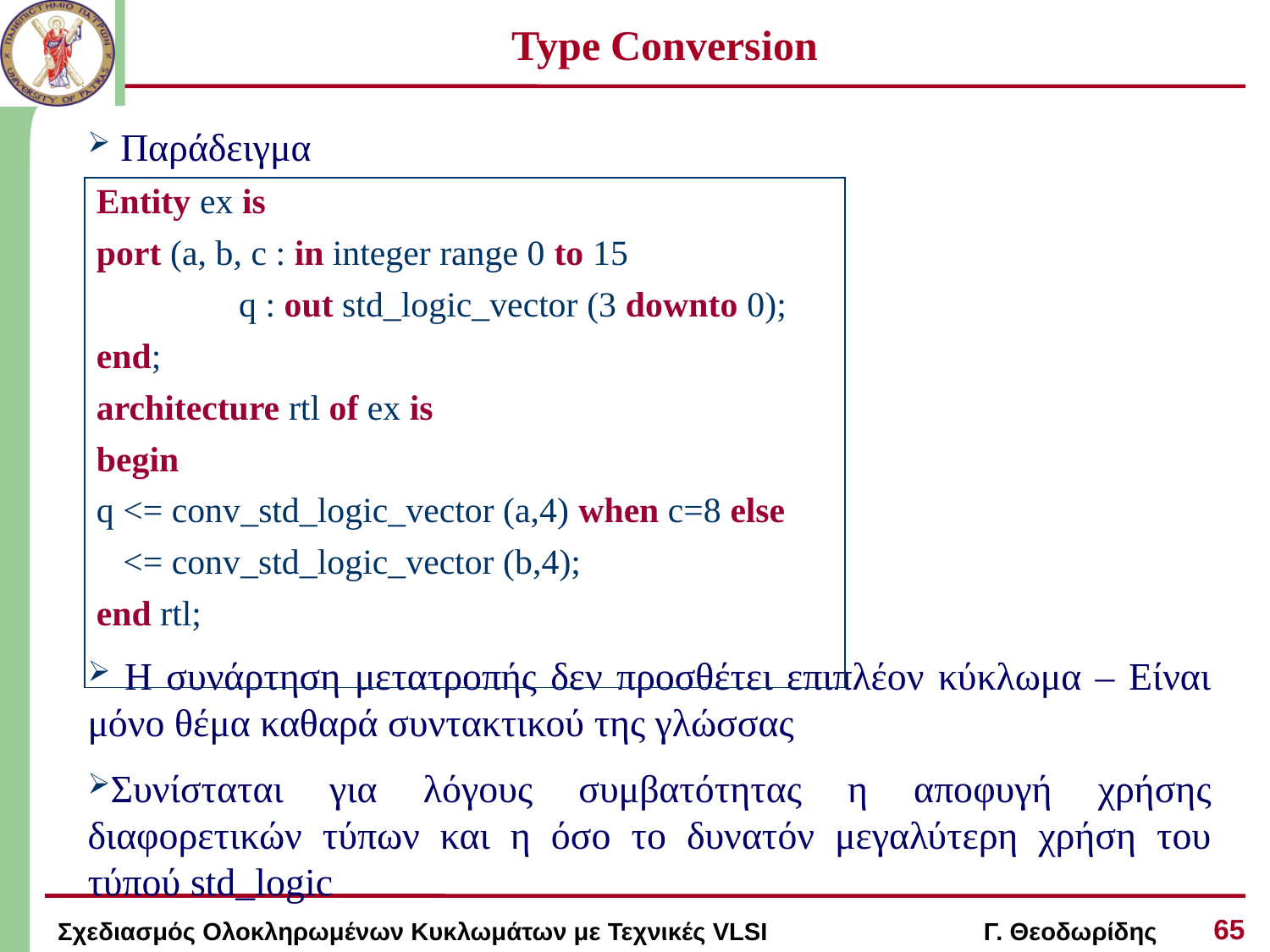

# Type Conversion
 Παράδειγμα
 Entity ex is
 port (a, b, c : in integer range 0 to 15
                 q : out std_logic_vector (3 downto 0);
 end;
 architecture rtl of ex is
 begin
 q <= conv_std_logic_vector (a,4) when c=8 else
    <= conv_std_logic_vector (b,4);
 end rtl;
 Η συνάρτηση μετατροπής δεν προσθέτει επιπλέον κύκλωμα – Είναι μόνο θέμα καθαρά συντακτικού της γλώσσας
Συνίσταται για λόγους συμβατότητας η αποφυγή χρήσης διαφορετικών τύπων και η όσο το δυνατόν μεγαλύτερη χρήση του τύπού std_logic

65
Σχεδιασμός Ολοκληρωμένων Κυκλωμάτων με Τεχνικές VLSI                               Γ. Θεοδωρίδης